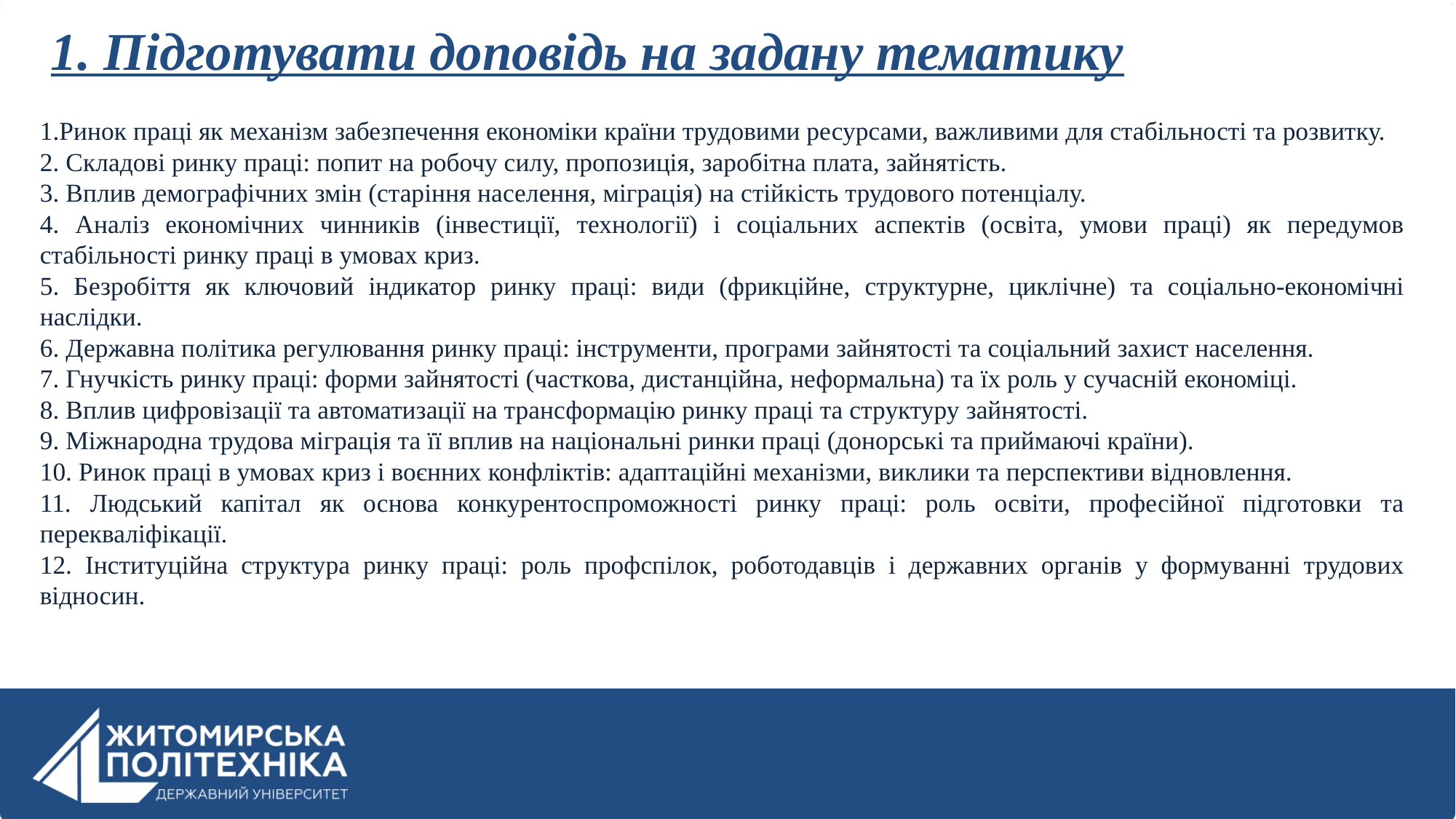

# 1. Підготувати доповідь на задану тематику
1.Ринок праці як механізм забезпечення економіки країни трудовими ресурсами, важливими для стабільності та розвитку.
2. Складові ринку праці: попит на робочу силу, пропозиція, заробітна плата, зайнятість.
3. Вплив демографічних змін (старіння населення, міграція) на стійкість трудового потенціалу.
4. Аналіз економічних чинників (інвестиції, технології) і соціальних аспектів (освіта, умови праці) як передумов стабільності ринку праці в умовах криз.
5. Безробіття як ключовий індикатор ринку праці: види (фрикційне, структурне, циклічне) та соціально-економічні наслідки.
6. Державна політика регулювання ринку праці: інструменти, програми зайнятості та соціальний захист населення.
7. Гнучкість ринку праці: форми зайнятості (часткова, дистанційна, неформальна) та їх роль у сучасній економіці.
8. Вплив цифровізації та автоматизації на трансформацію ринку праці та структуру зайнятості.
9. Міжнародна трудова міграція та її вплив на національні ринки праці (донорські та приймаючі країни).
10. Ринок праці в умовах криз і воєнних конфліктів: адаптаційні механізми, виклики та перспективи відновлення.
11. Людський капітал як основа конкурентоспроможності ринку праці: роль освіти, професійної підготовки та перекваліфікації.
12. Інституційна структура ринку праці: роль профспілок, роботодавців і державних органів у формуванні трудових відносин.